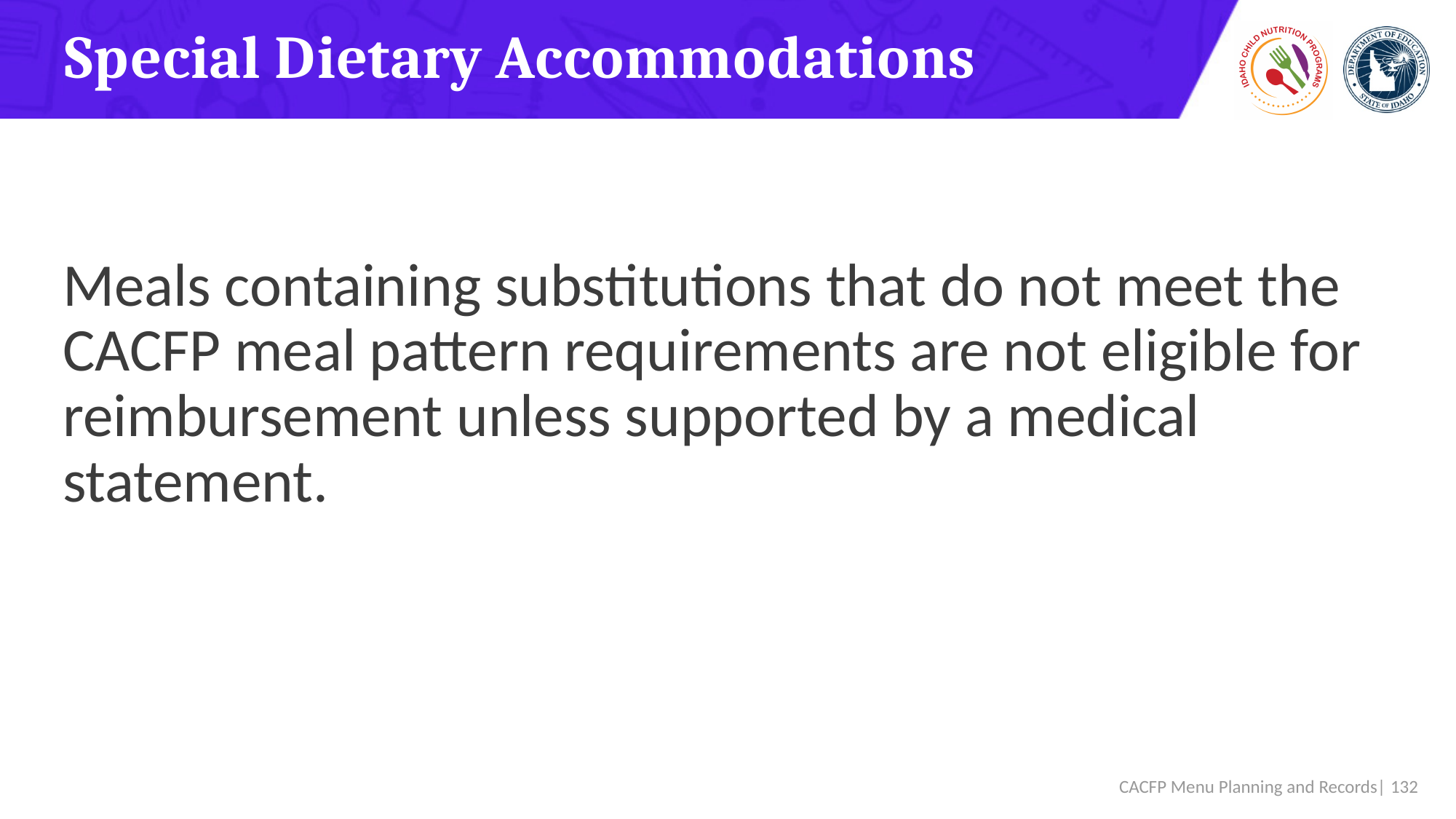

# Special Dietary Accommodations

Meals containing substitutions that do not meet the CACFP meal pattern requirements are not eligible for reimbursement unless supported by a medical statement.
 CACFP Menu Planning and Records| 132